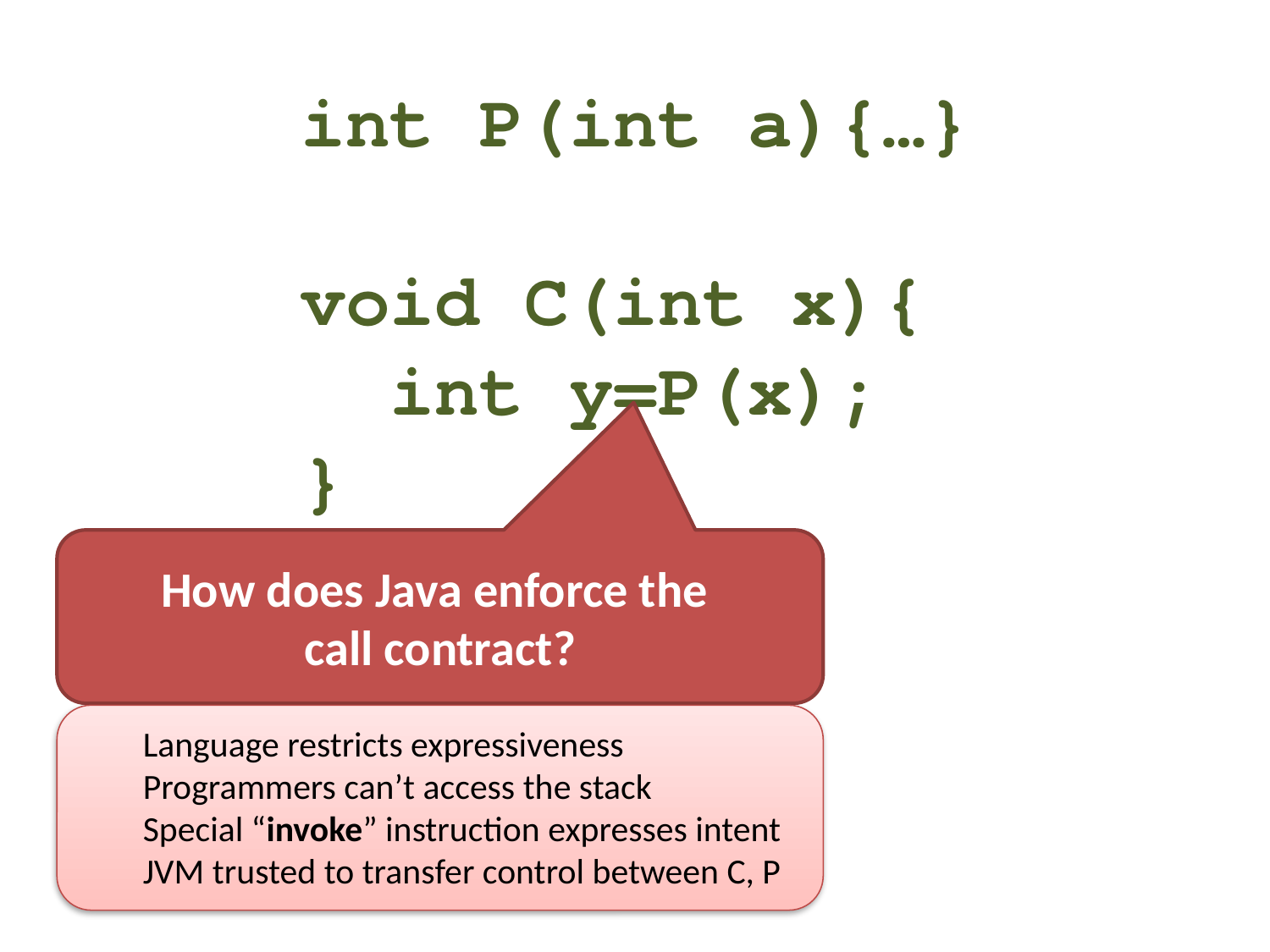

# int P(int a){…} void C(int x){ int y=P(x); }
How does Java enforce the
call contract?
Language restricts expressiveness
Programmers can’t access the stack
Special “invoke” instruction expresses intent
JVM trusted to transfer control between C, P